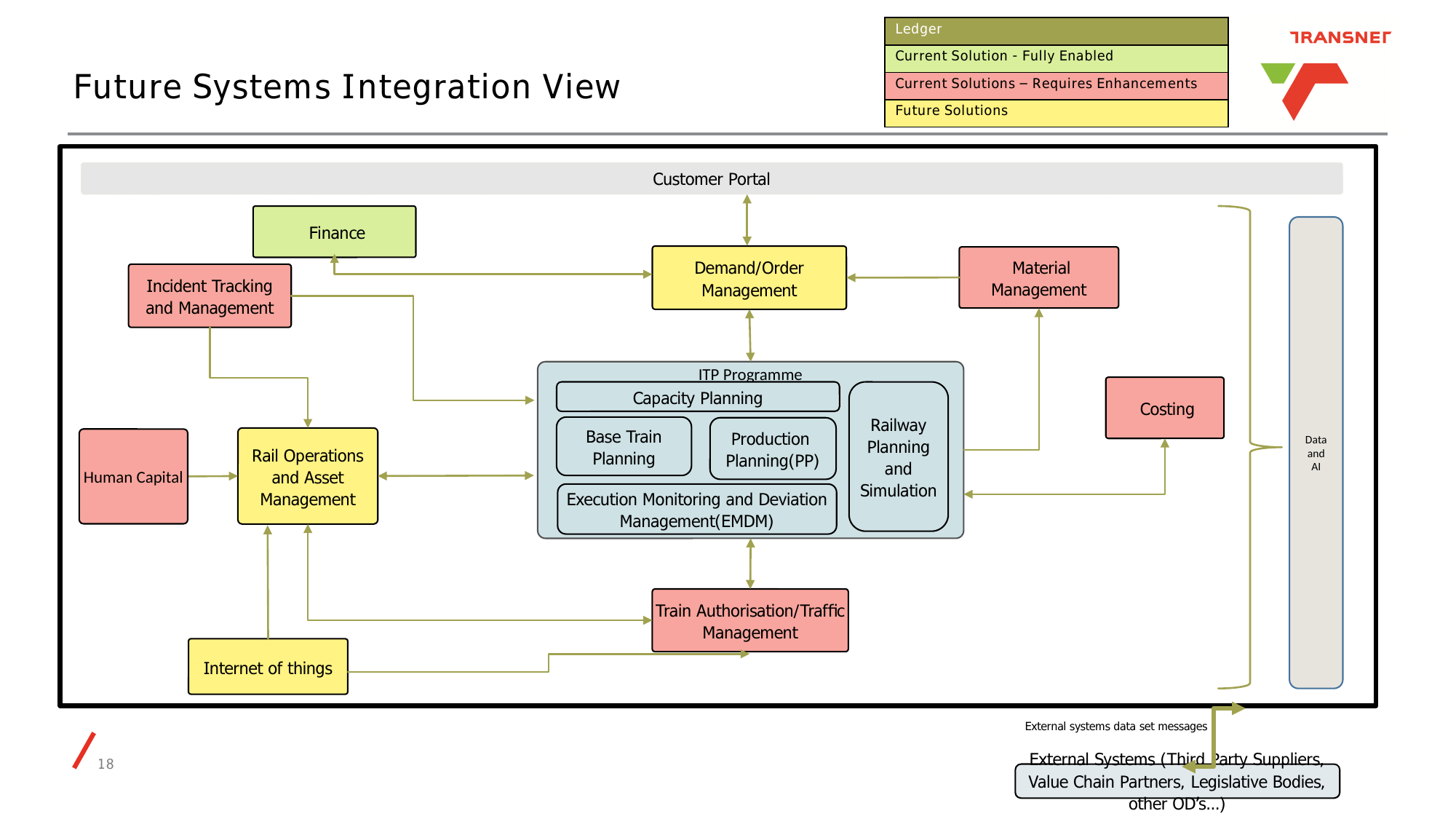

| Ledger |
| --- |
| Current Solution - Fully Enabled |
| Current Solutions – Requires Enhancements |
| Future Solutions |
Future Systems Integration View

Customer Portal
 Finance

Data and AI
Demand/Order Management
 Material Management
Incident Tracking and Management
ITP Programme

 Costing
Capacity Planning
Railway Planning and Simulation
Base Train Planning
Production  Planning(PP)
Rail Operations and Asset Management
Human Capital
Execution Monitoring and Deviation Management(EMDM)
Train Authorisation/Traffic Management
Internet of things
External systems data set messages

External Systems (Third Party Suppliers, Value Chain Partners, Legislative Bodies, other OD’s…)